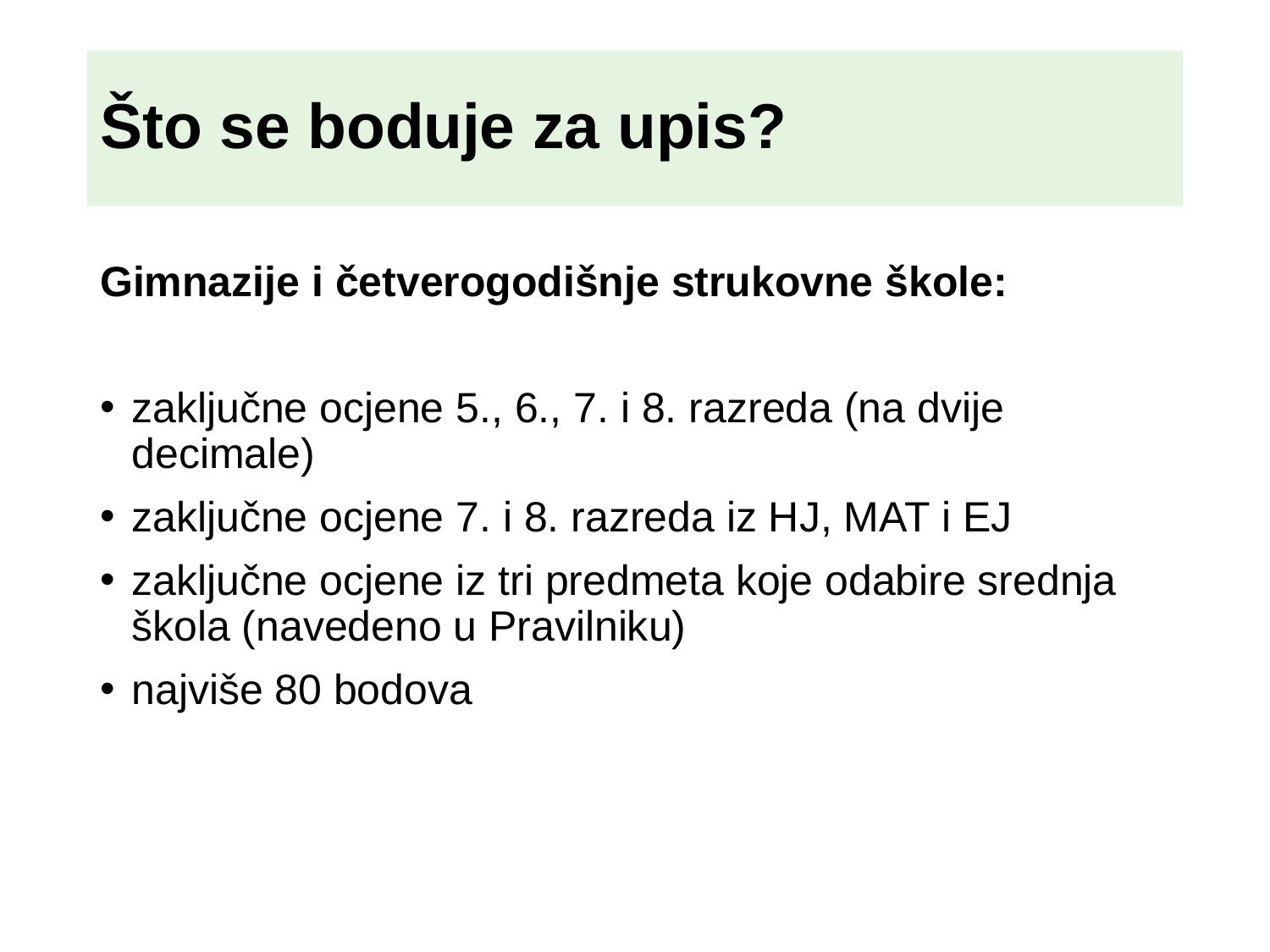

# Što se boduje za upis?
Gimnazije i četverogodišnje strukovne škole:

zaključne ocjene 5., 6., 7. i 8. razreda (na dvije decimale)
zaključne ocjene 7. i 8. razreda iz HJ, MAT i EJ
zaključne ocjene iz tri predmeta koje odabire srednja škola (navedeno u Pravilniku)
najviše 80 bodova